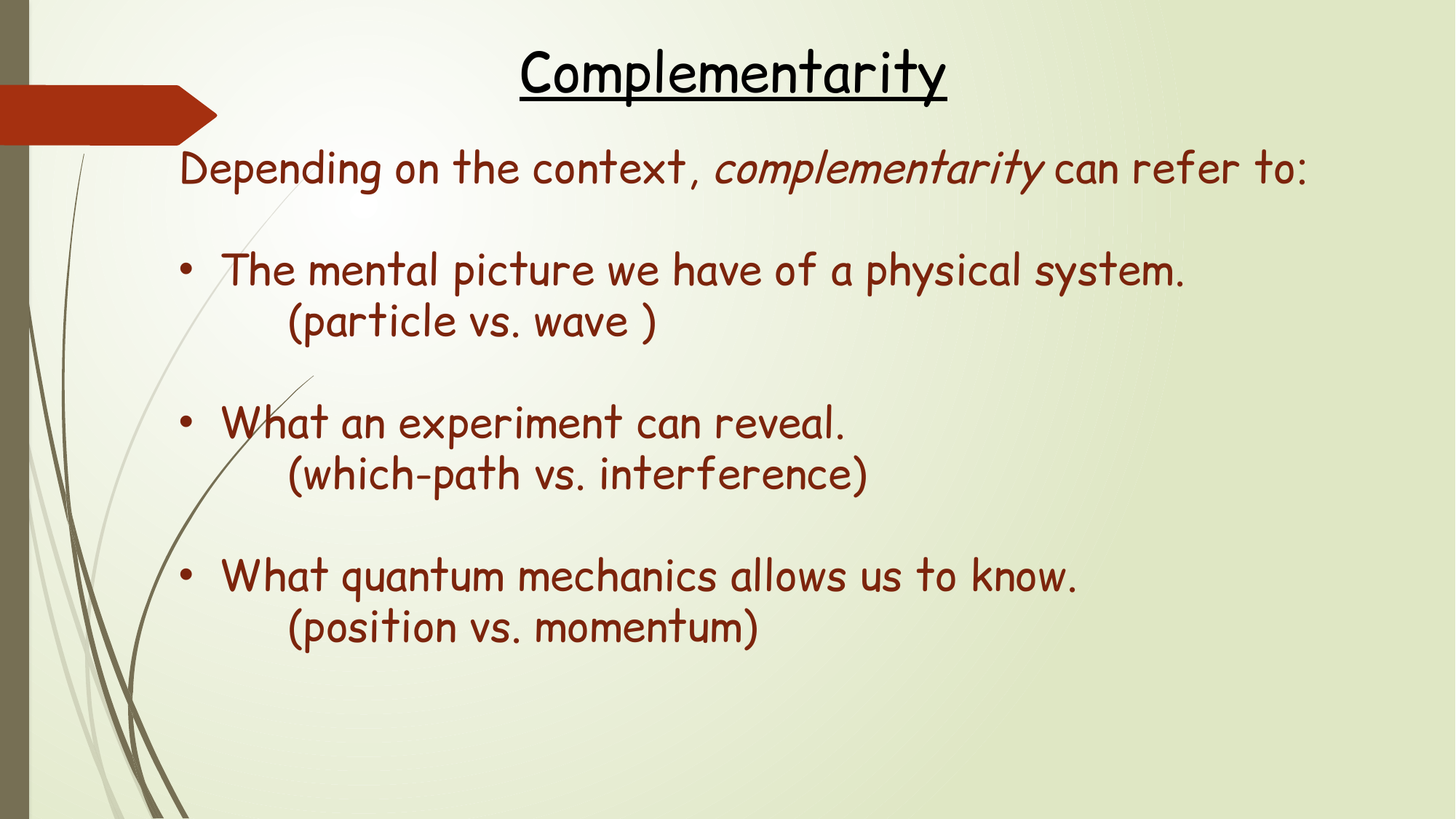

Complementarity
Depending on the context, complementarity can refer to:

  The mental picture we have of a physical system.
	(particle vs. wave )

  What an experiment can reveal.
	(which-path vs. interference)

  What quantum mechanics allows us to know.
	(position vs. momentum)